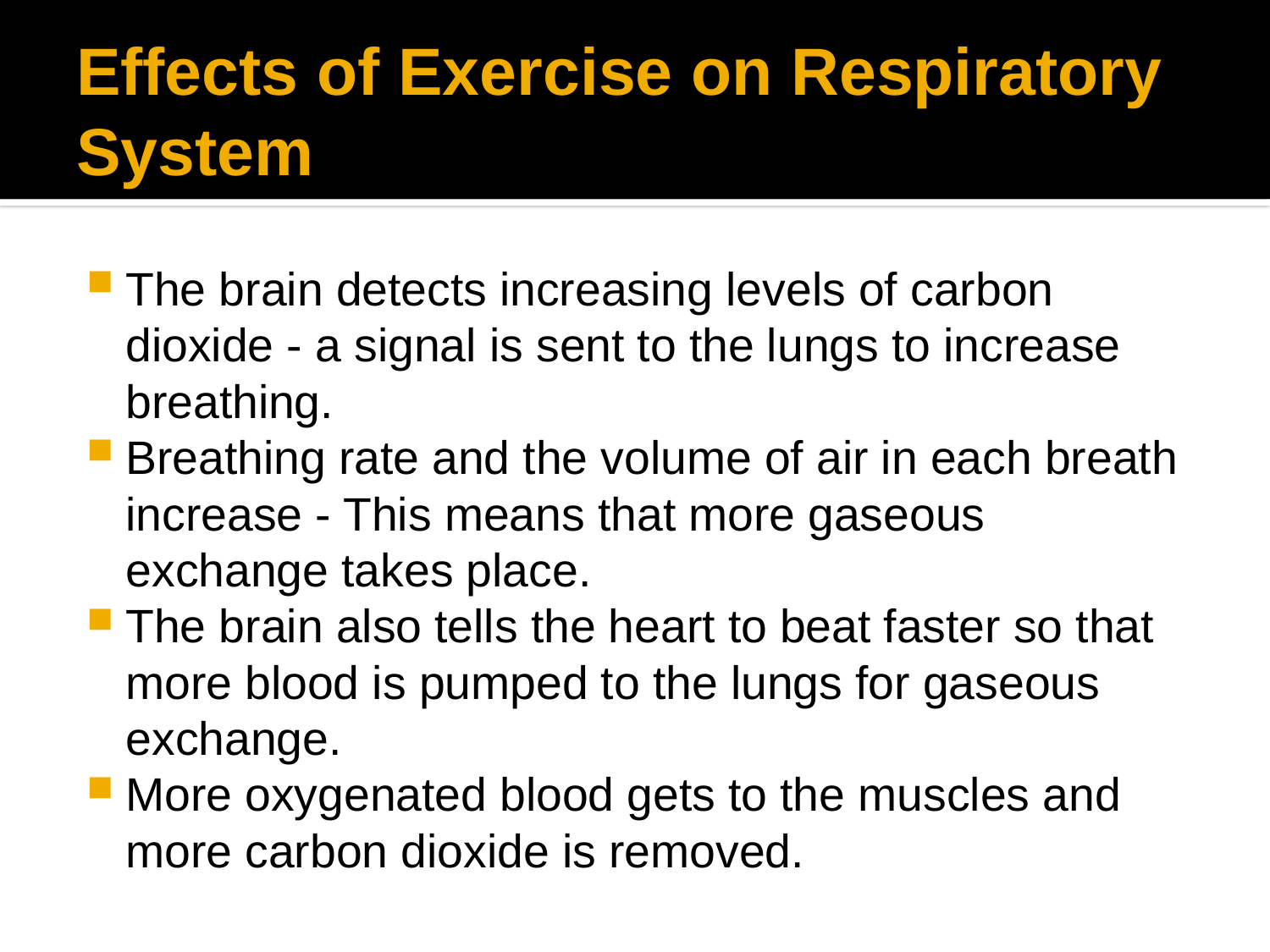

# Effects of Exercise on Respiratory  System
The brain detects increasing levels of carbon dioxide - a signal is sent to the lungs to increase breathing.
Breathing rate and the volume of air in each breath increase - This means that more gaseous exchange takes place.
The brain also tells the heart to beat faster so that more blood is pumped to the lungs for gaseous exchange.
More oxygenated blood gets to the muscles and more carbon dioxide is removed.